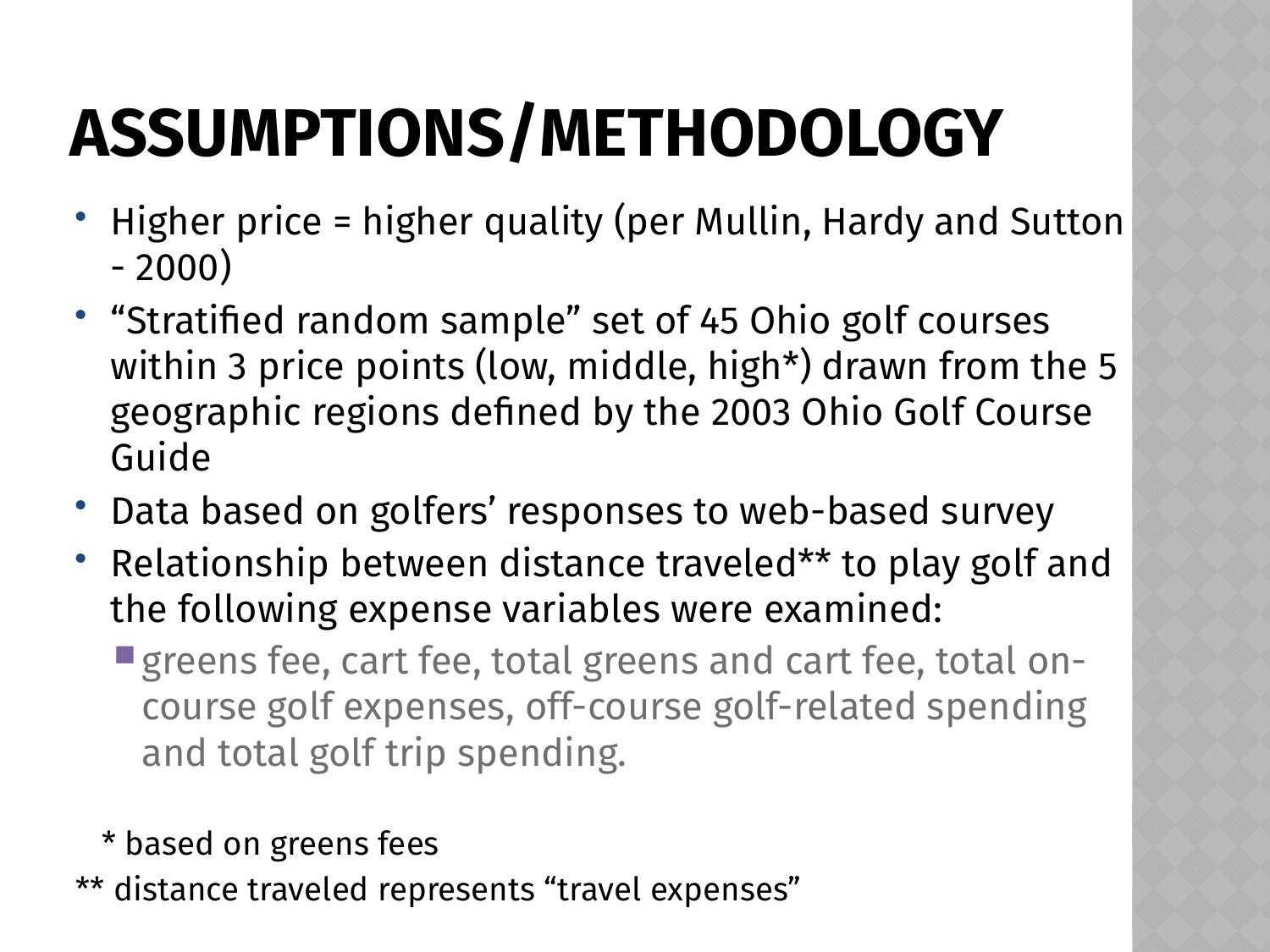

# Assumptions/Methodology
Higher price = higher quality (per Mullin, Hardy and Sutton - 2000)
“Stratified random sample” set of 45 Ohio golf courses within 3 price points (low, middle, high*) drawn from the 5 geographic regions defined by the 2003 Ohio Golf Course Guide
Data based on golfers’ responses to web-based survey
Relationship between distance traveled** to play golf and the following expense variables were examined:
greens fee, cart fee, total greens and cart fee, total on-course golf expenses, off-course golf-related spending and total golf trip spending.

   * based on greens fees
** distance traveled represents “travel expenses”